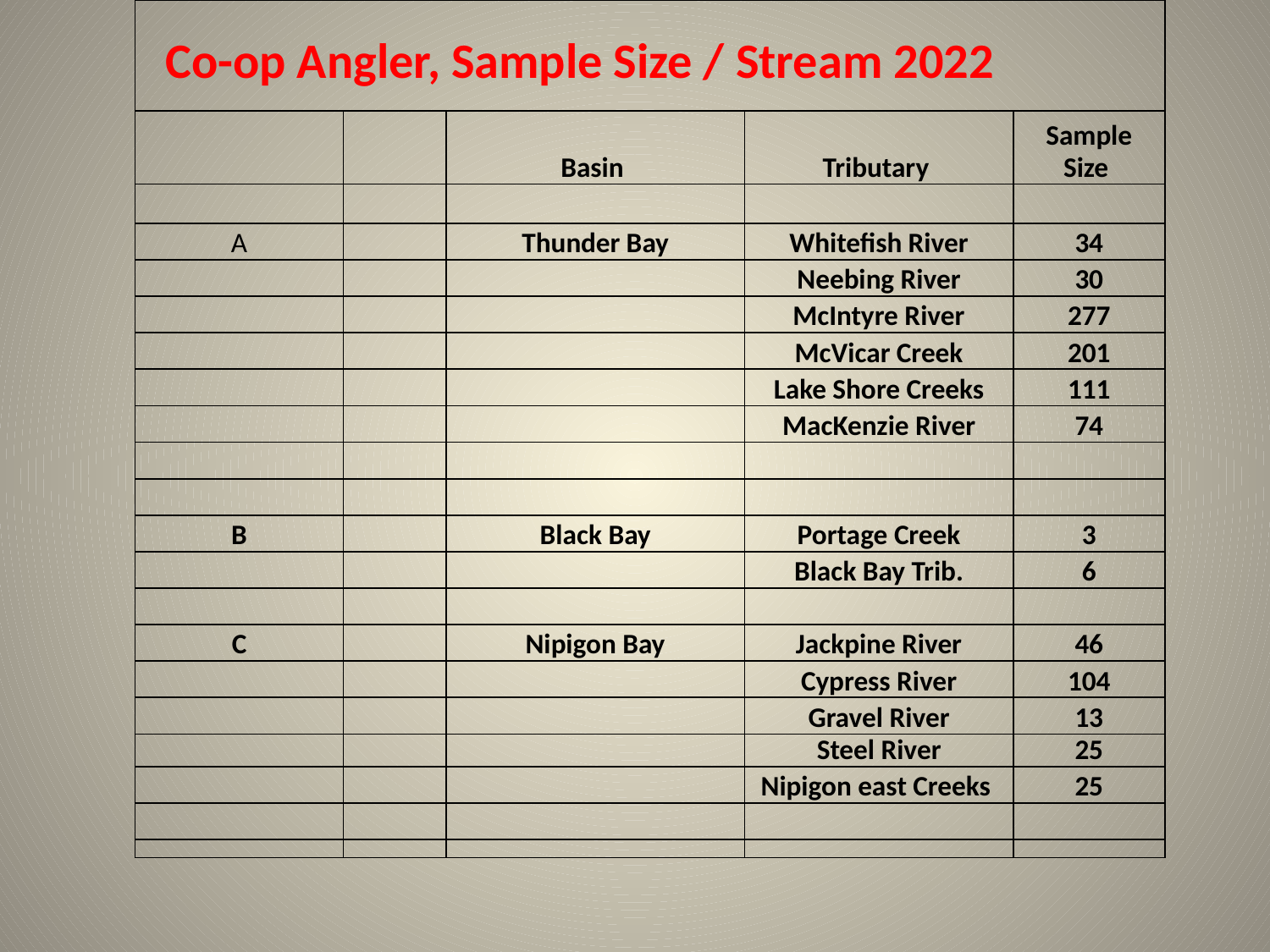

| Co-op Angler, Sample Size / Stream 2022 |  |  |  |  |
| --- | --- | --- | --- | --- |
|  |  |  |  |  |
|  |  | Basin | Tributary | Sample Size |
|  |  |  |  |  |
| A |  | Thunder Bay | Whitefish River | 34 |
|  |  |  | Neebing River | 30 |
|  |  |  | McIntyre River | 277 |
|  |  |  | McVicar Creek | 201 |
|  |  |  | Lake Shore Creeks | 111 |
|  |  |  | MacKenzie River | 74 |
|  |  |  |  |  |
|  |  |  |  |  |
| B |  | Black Bay | Portage Creek | 3 |
|  |  |  | Black Bay Trib. | 6 |
|  |  |  |  |  |
| C |  | Nipigon Bay | Jackpine River | 46 |
|  |  |  | Cypress River | 104 |
|  |  |  | Gravel River | 13 |
|  |  |  | Steel River | 25 |
|  |  |  | Nipigon east Creeks | 25 |
|  |  |  |  |  |
|  |  |  |  |  |